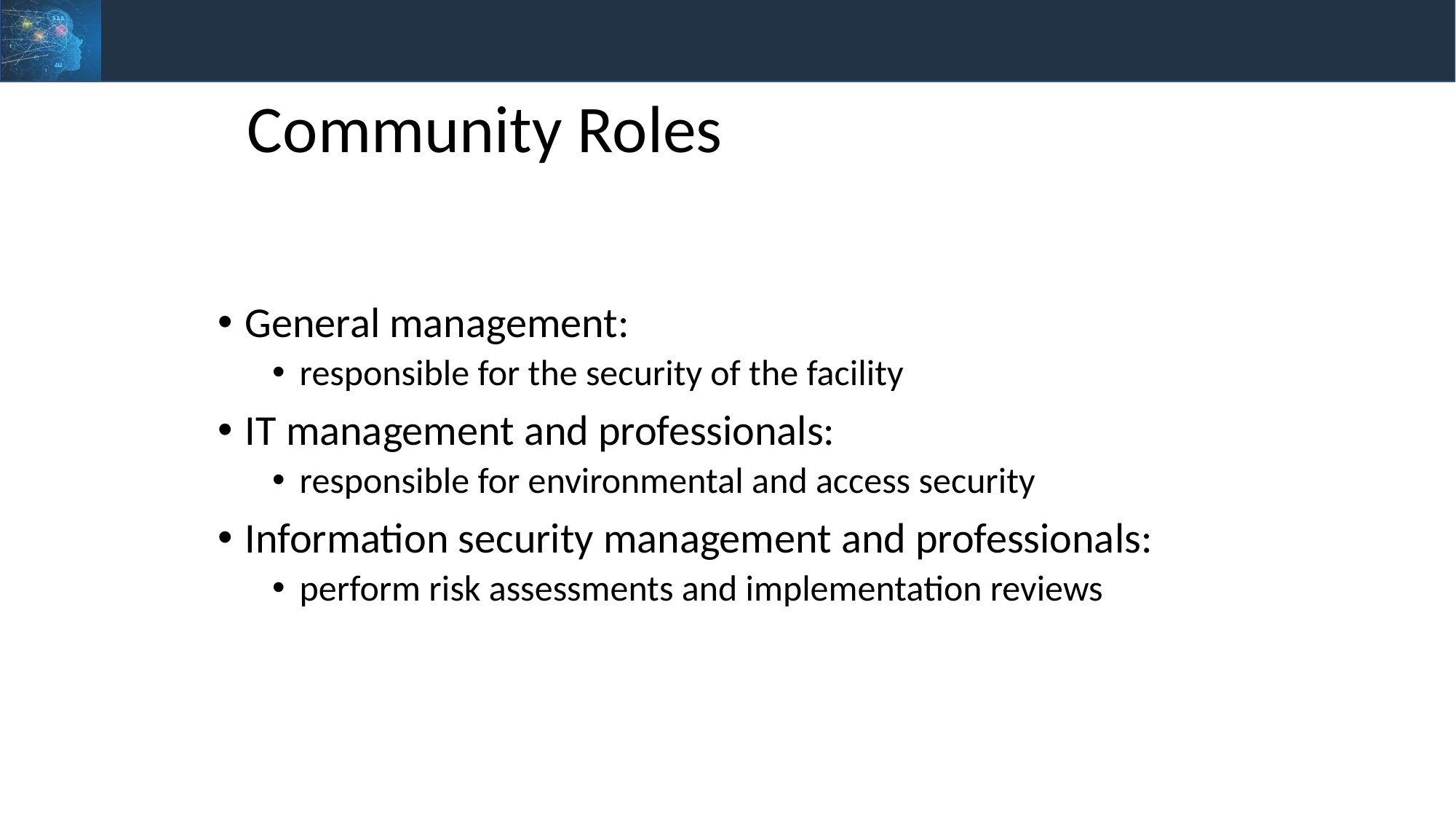

Community Roles
General management:
responsible for the security of the facility
IT management and professionals:
responsible for environmental and access security
Information security management and professionals:
perform risk assessments and implementation reviews